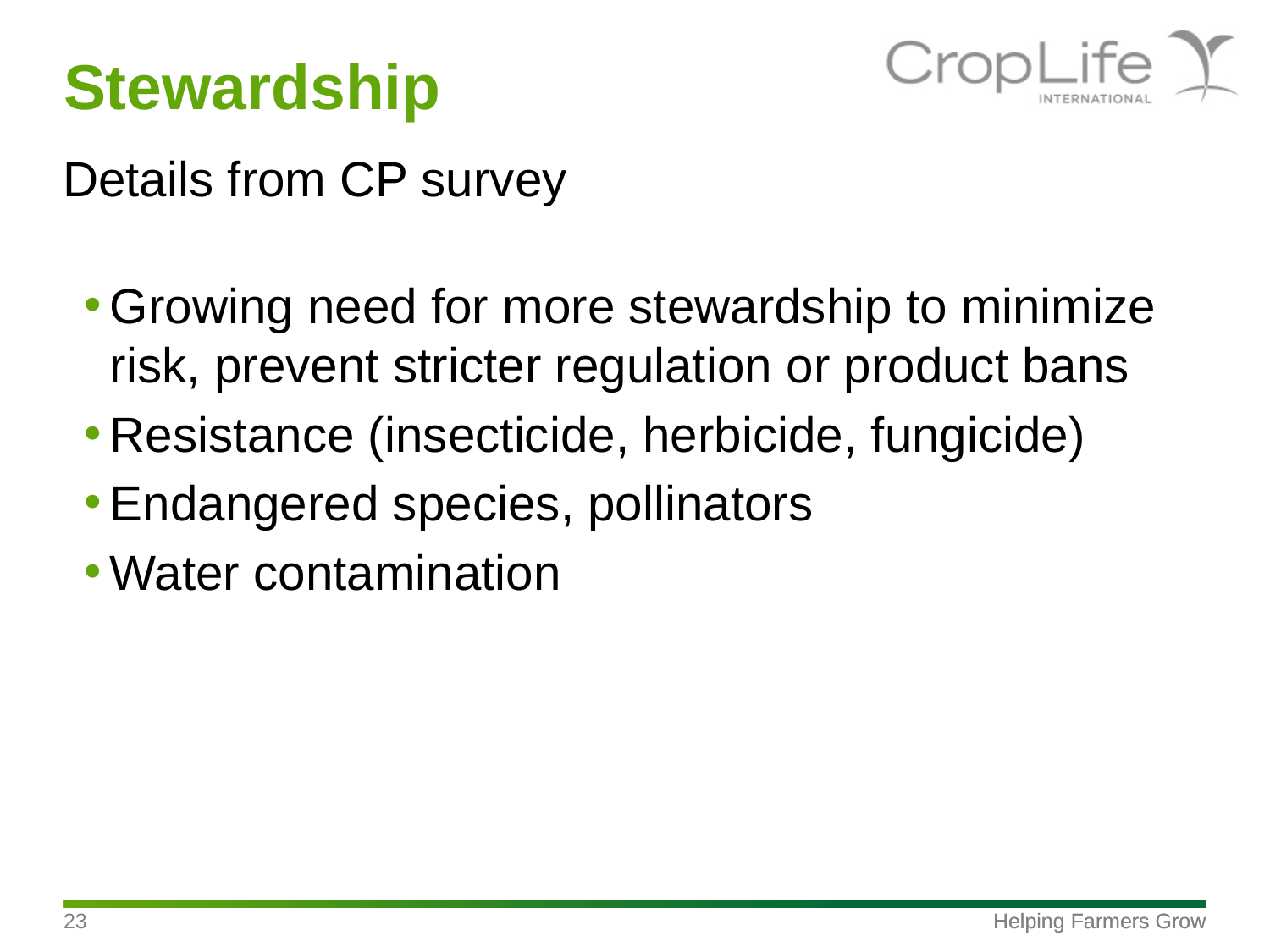

# Stewardship
Details from CP survey
Growing need for more stewardship to minimize risk, prevent stricter regulation or product bans
Resistance (insecticide, herbicide, fungicide)
Endangered species, pollinators
Water contamination
23